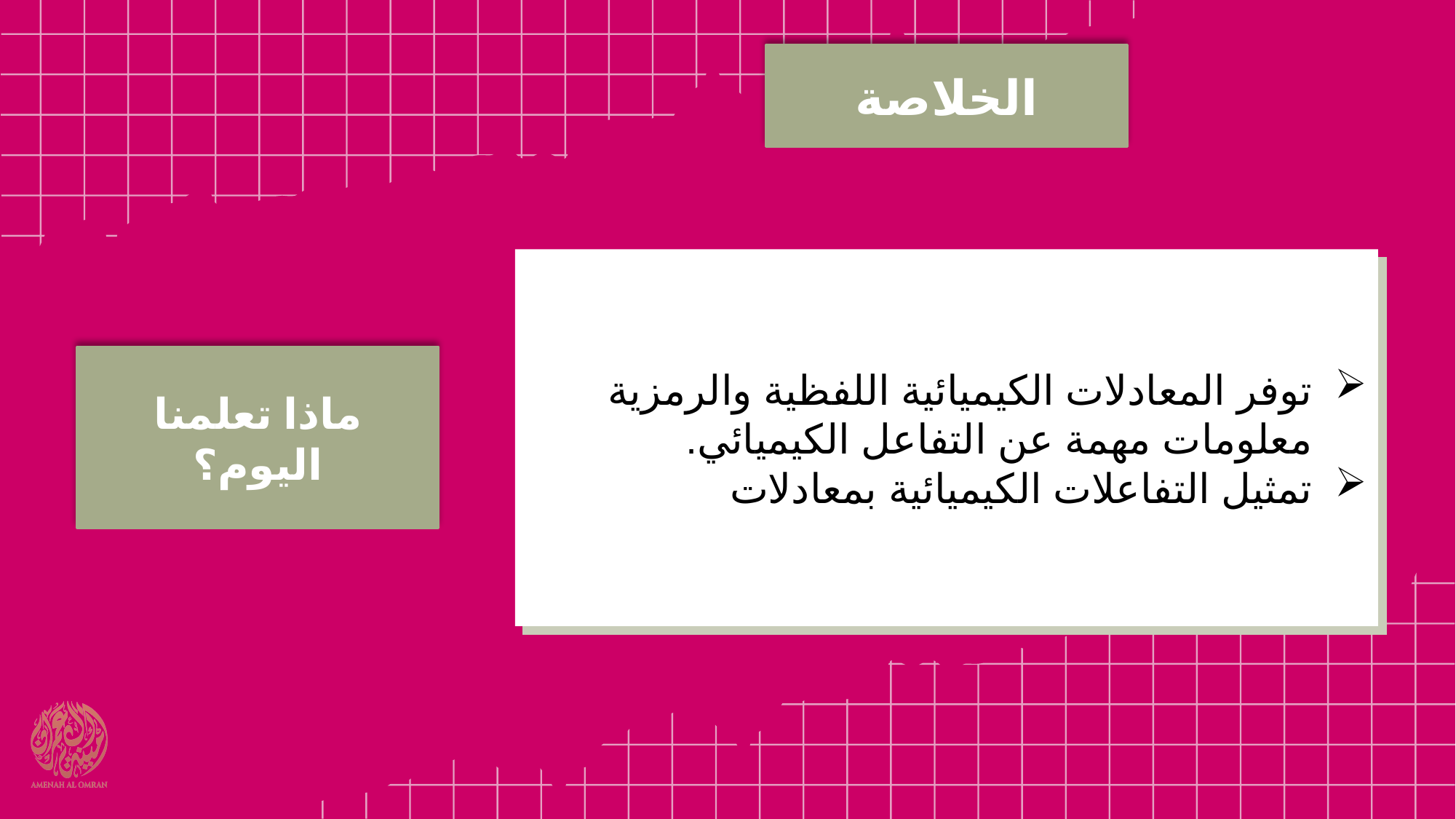

الخلاصة
توفر المعادلات الكيميائية اللفظية والرمزية معلومات مهمة عن التفاعل الكيميائي.
تمثيل التفاعلات الكيميائية بمعادلات
ماذا تعلمنا اليوم؟